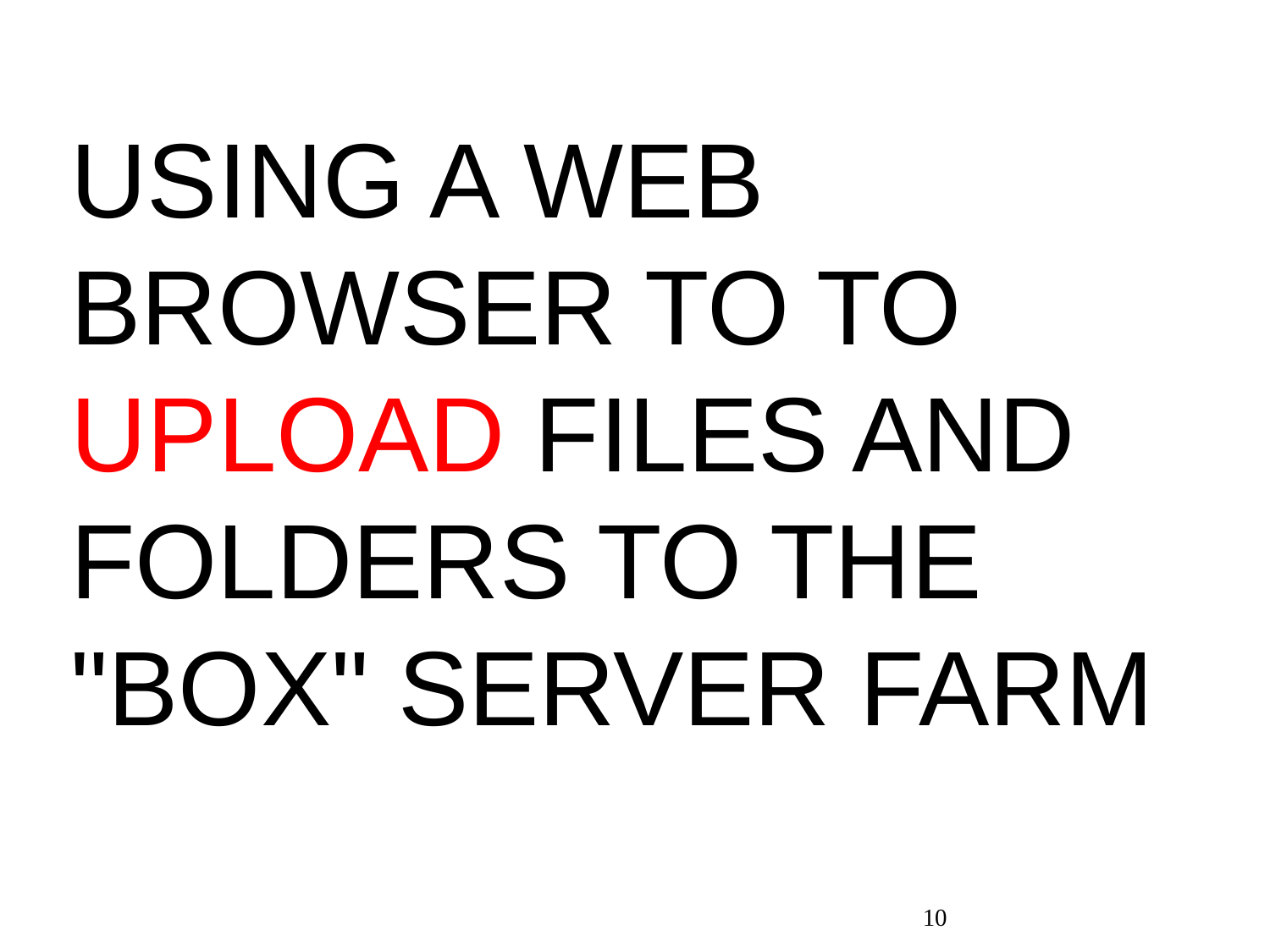

USING A WEB BROWSER TO TO UPLOAD FILES AND FOLDERS TO THE "BOX" SERVER FARM
10